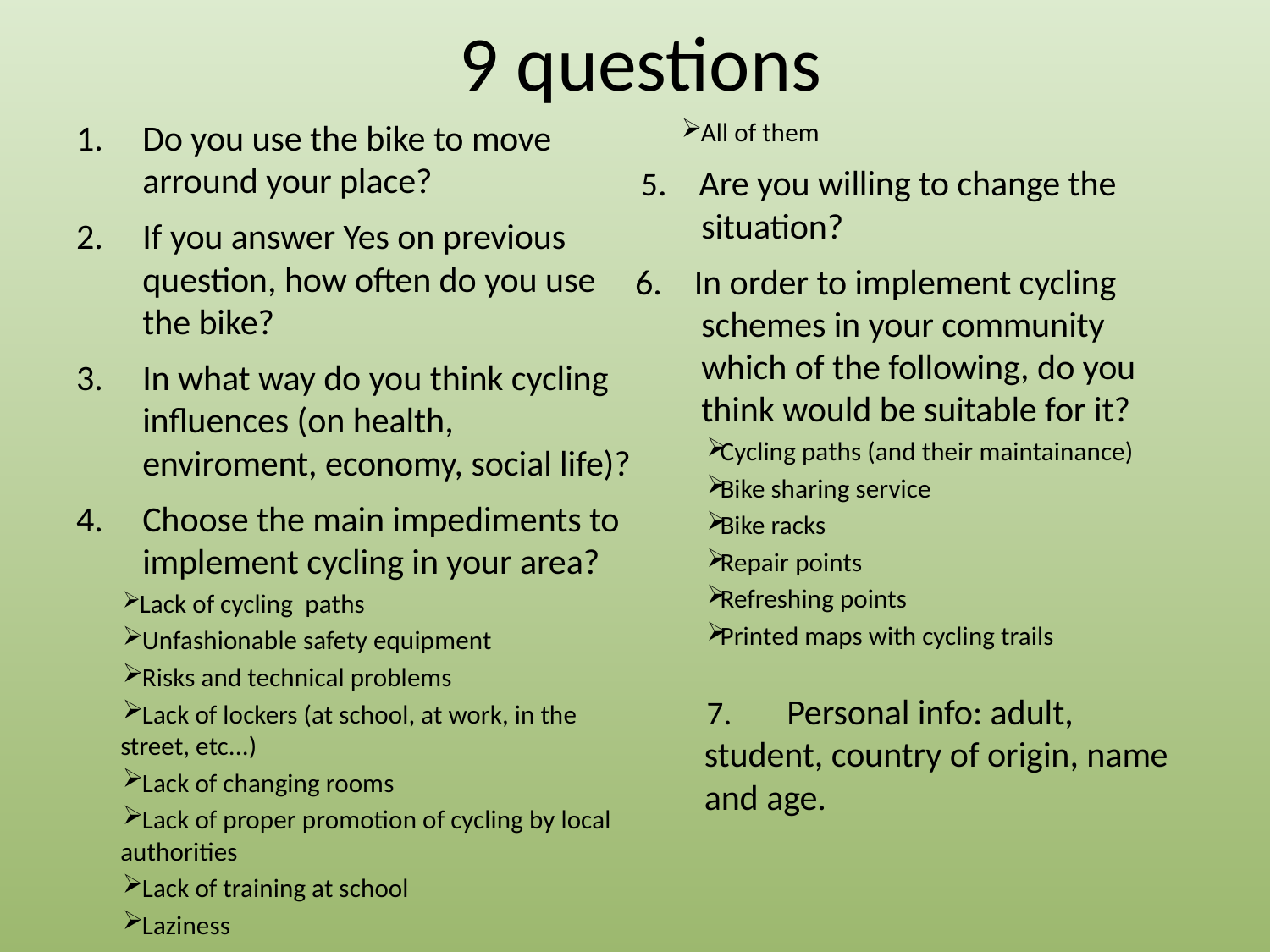

# 9 questions
Do you use the bike to move arround your place?
If you answer Yes on previous question, how often do you use the bike?
In what way do you think cycling influences (on health, enviroment, economy, social life)?
Choose the main impediments to implement cycling in your area?
 Lack of cycling  paths
 Unfashionable safety equipment
 Risks and technical problems
 Lack of lockers (at school, at work, in the street, etc...)
 Lack of changing rooms
 Lack of proper promotion of cycling by local authorities
 Lack of training at school
 Laziness
 All of them
 5.    Are you willing to change the situation?
6.    In order to implement cycling schemes in your community which of the following, do you think would be suitable for it?
Cycling paths (and their maintainance)
Bike sharing service
Bike racks
Repair points
Refreshing points
Printed maps with cycling trails
7. 	Personal info: adult, student, country of origin, name and age.